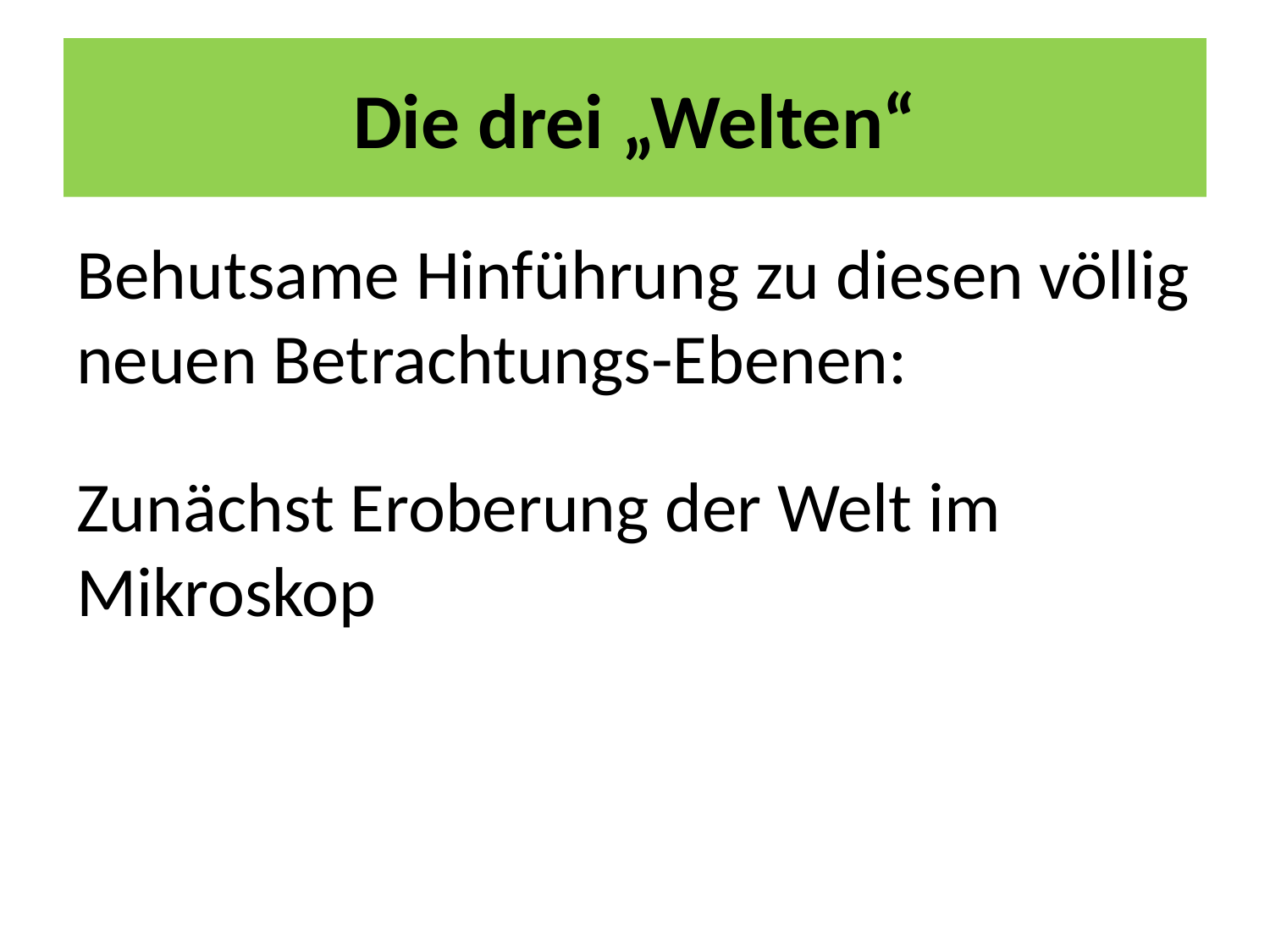

# Die drei „Welten“
Behutsame Hinführung zu diesen völlig neuen Betrachtungs-Ebenen:
Zunächst Eroberung der Welt im Mikroskop